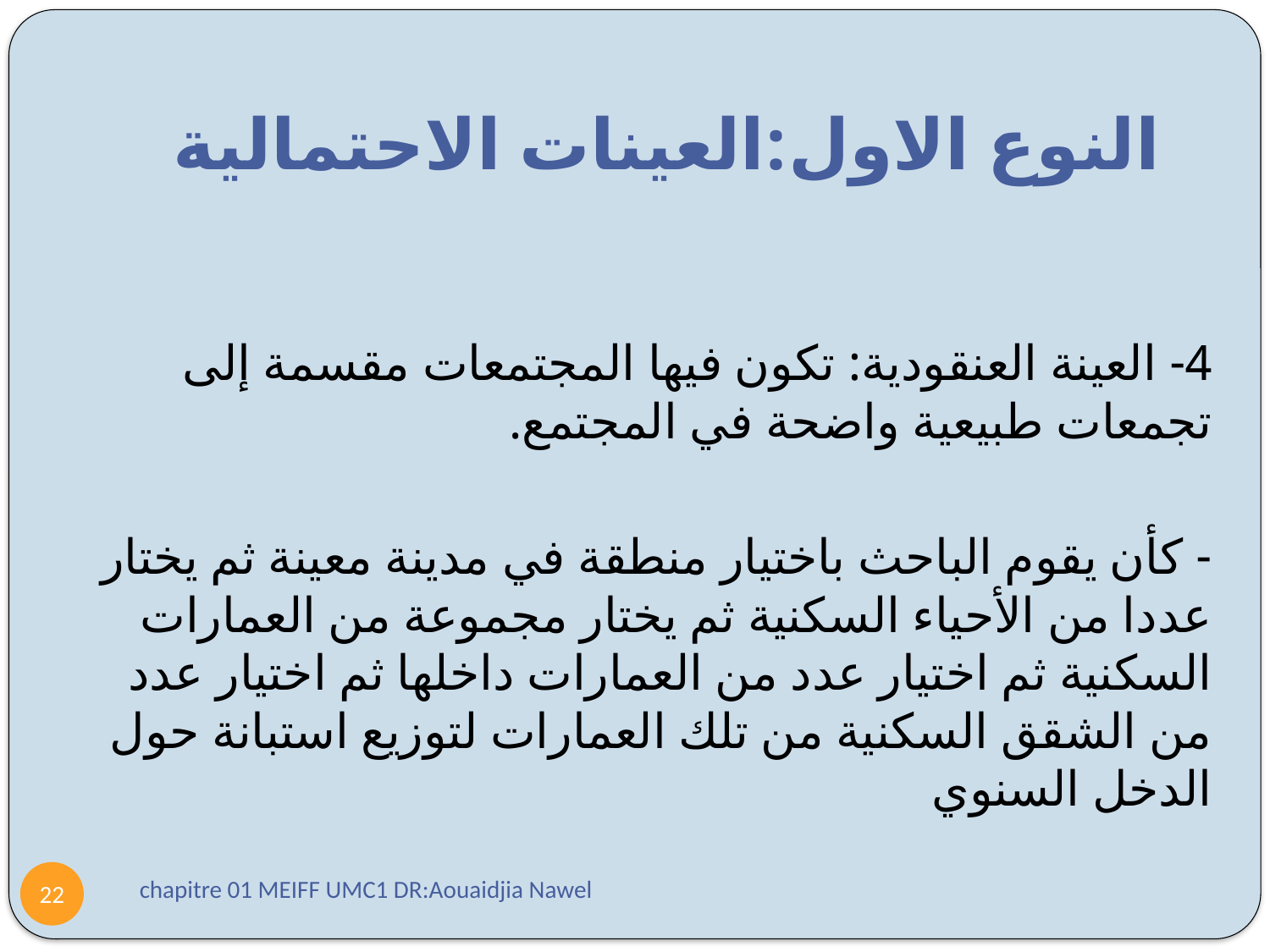

# النوع الاول:العينات الاحتمالية
4- العينة العنقودية: تكون فيها المجتمعات مقسمة إلى تجمعات طبيعية واضحة في المجتمع.

	- كأن يقوم الباحث باختيار منطقة في مدينة معينة ثم يختار عددا من الأحياء السكنية ثم يختار مجموعة من العمارات السكنية ثم اختيار عدد من العمارات داخلها ثم اختيار عدد من الشقق السكنية من تلك العمارات لتوزيع استبانة حول الدخل السنوي
chapitre 01 MEIFF UMC1 DR:Aouaidjia Nawel
22